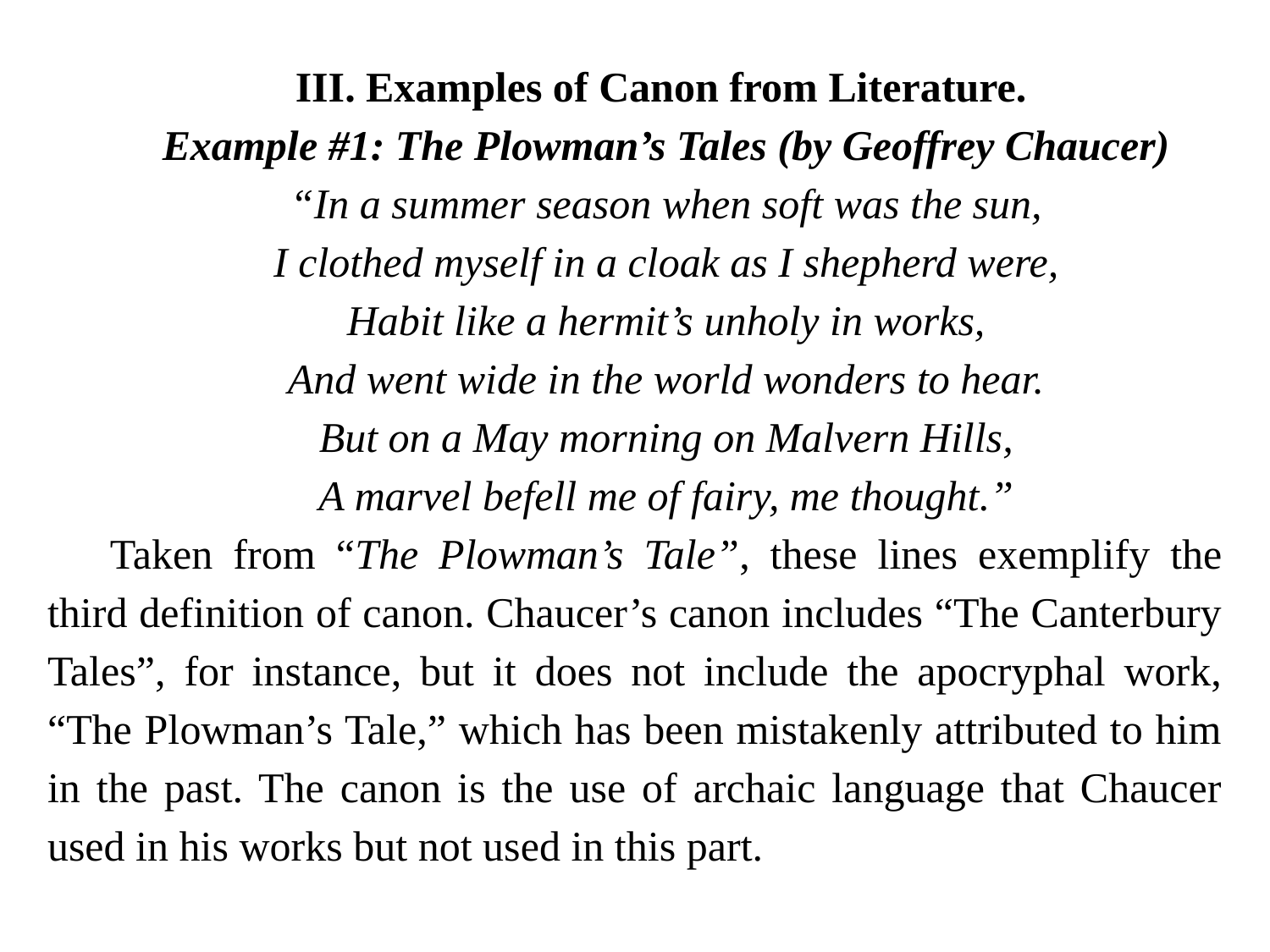

III. Examples of Canon from Literature.
Example #1: The Plowman’s Tales (by Geoffrey Chaucer)
“In a summer season when soft was the sun,
I clothed myself in a cloak as I shepherd were,
Habit like a hermit’s unholy in works,
And went wide in the world wonders to hear.
But on a May morning on Malvern Hills,
A marvel befell me of fairy, me thought.”
Taken from “The Plowman’s Tale”, these lines exemplify the third definition of canon. Chaucer’s canon includes “The Canterbury Tales”, for instance, but it does not include the apocryphal work, “The Plowman’s Tale,” which has been mistakenly attributed to him in the past. The canon is the use of archaic language that Chaucer used in his works but not used in this part.